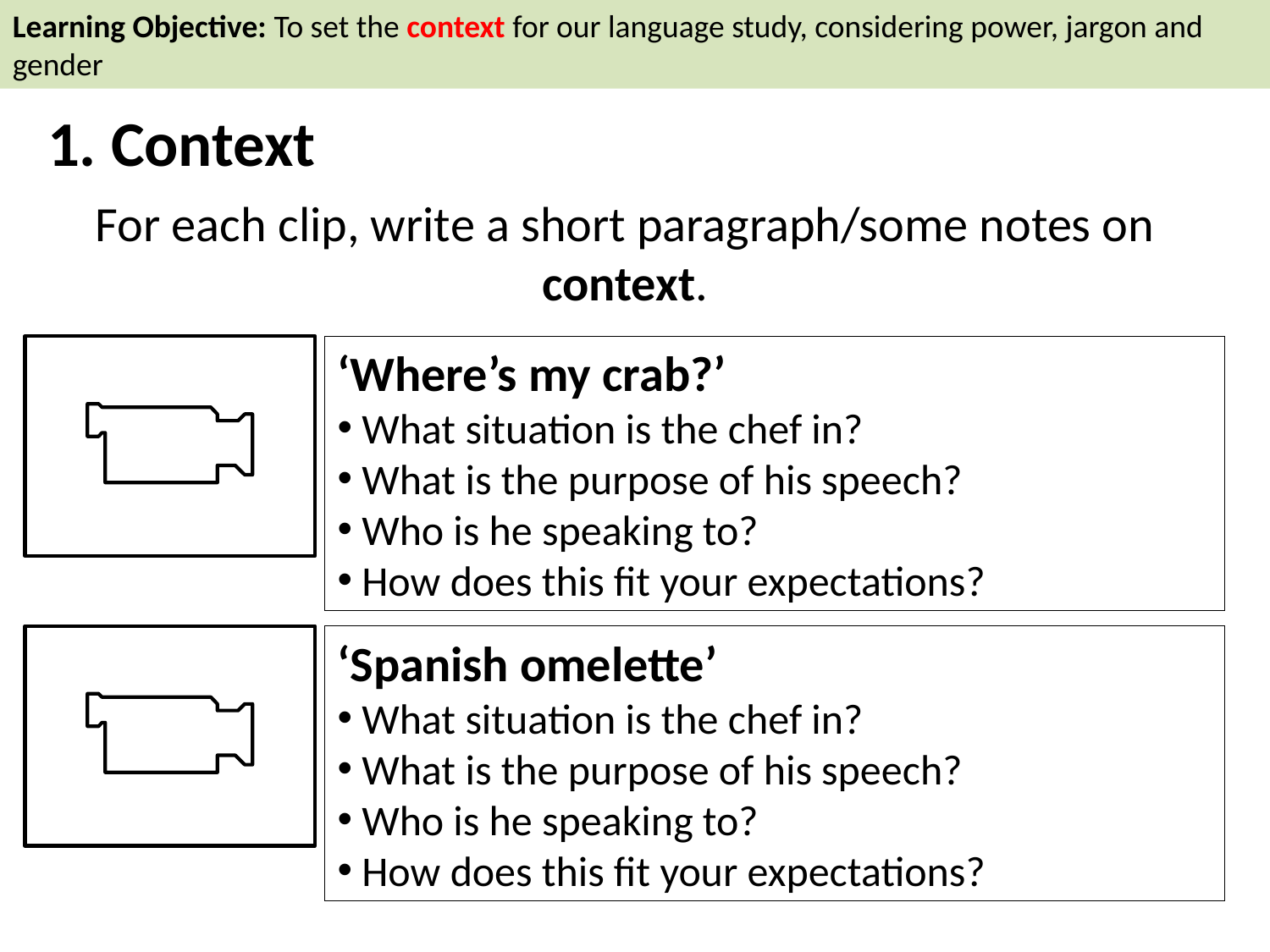

Learning Objective: To set the context for our language study, considering power, jargon and gender
1. Context
For each clip, write a short paragraph/some notes on context.

‘Where’s my crab?’
 What situation is the chef in?
 What is the purpose of his speech?
 Who is he speaking to?
 How does this fit your expectations?

‘Spanish omelette’
 What situation is the chef in?
 What is the purpose of his speech?
 Who is he speaking to?
 How does this fit your expectations?